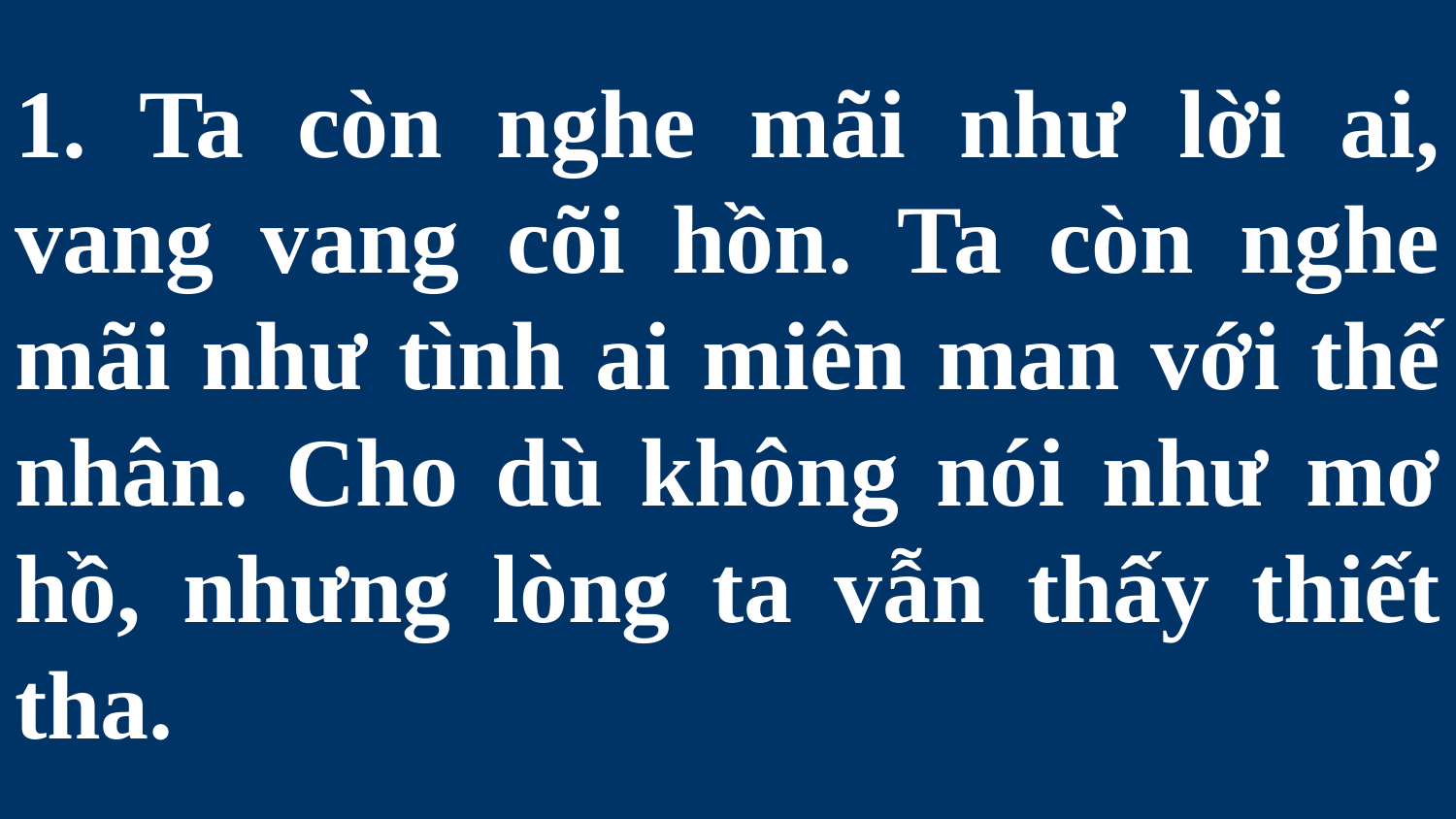

# 1. Ta còn nghe mãi như lời ai, vang vang cõi hồn. Ta còn nghe mãi như tình ai miên man với thế nhân. Cho dù không nói như mơ hồ, nhưng lòng ta vẫn thấy thiết tha.